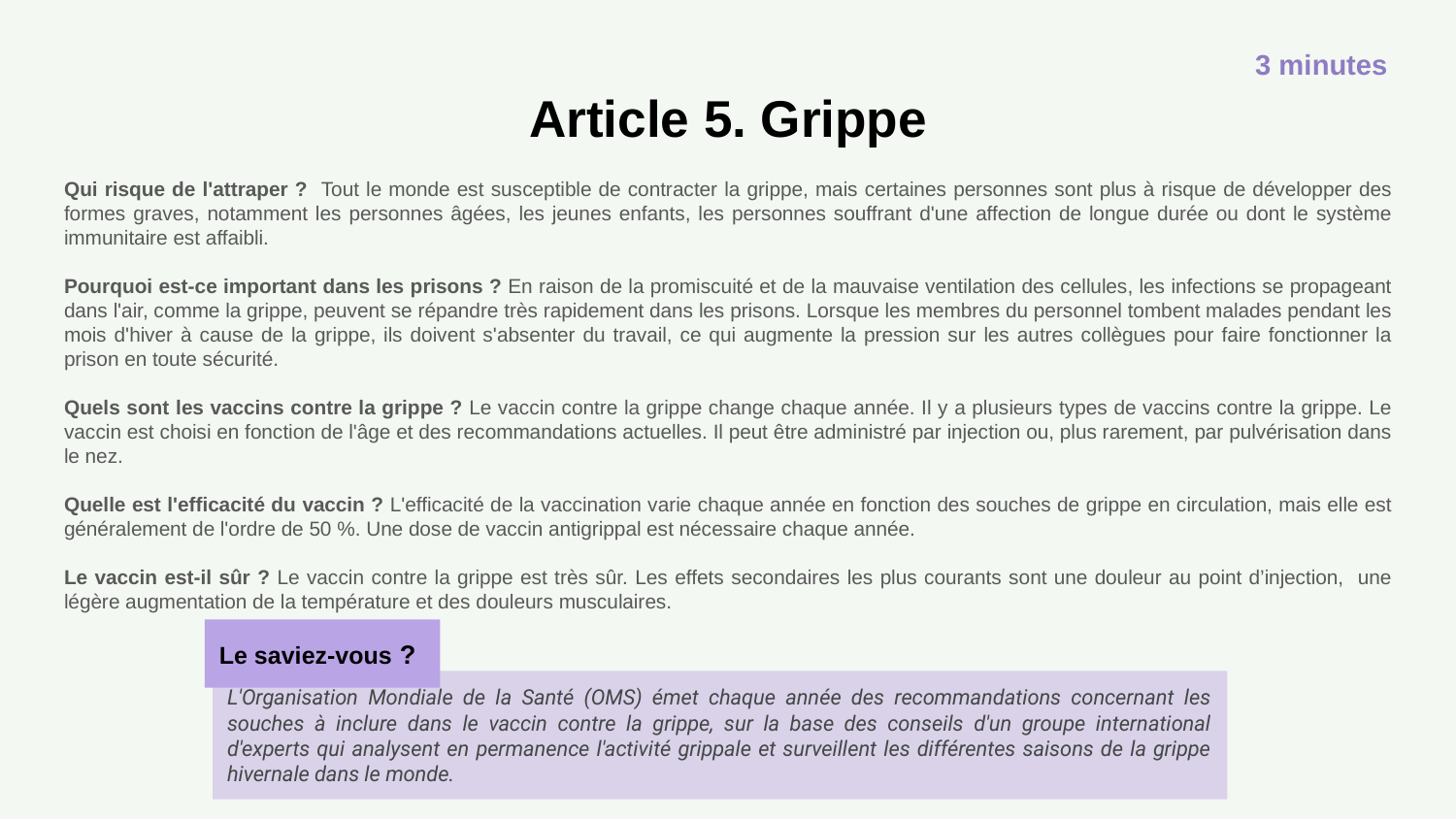

3 minutes
# Article 5. Grippe
Qui risque de l'attraper ?  Tout le monde est susceptible de contracter la grippe, mais certaines personnes sont plus à risque de développer des formes graves, notamment les personnes âgées, les jeunes enfants, les personnes souffrant d'une affection de longue durée ou dont le système immunitaire est affaibli.
Pourquoi est-ce important dans les prisons ? En raison de la promiscuité et de la mauvaise ventilation des cellules, les infections se propageant dans l'air, comme la grippe, peuvent se répandre très rapidement dans les prisons. Lorsque les membres du personnel tombent malades pendant les mois d'hiver à cause de la grippe, ils doivent s'absenter du travail, ce qui augmente la pression sur les autres collègues pour faire fonctionner la prison en toute sécurité.
Quels sont les vaccins contre la grippe ? Le vaccin contre la grippe change chaque année. Il y a plusieurs types de vaccins contre la grippe. Le vaccin est choisi en fonction de l'âge et des recommandations actuelles. Il peut être administré par injection ou, plus rarement, par pulvérisation dans le nez.
Quelle est l'efficacité du vaccin ? L'efficacité de la vaccination varie chaque année en fonction des souches de grippe en circulation, mais elle est généralement de l'ordre de 50 %. Une dose de vaccin antigrippal est nécessaire chaque année.
Le vaccin est-il sûr ? Le vaccin contre la grippe est très sûr. Les effets secondaires les plus courants sont une douleur au point d’injection,  une légère augmentation de la température et des douleurs musculaires.
Le saviez-vous ?
L'Organisation Mondiale de la Santé (OMS) émet chaque année des recommandations concernant les souches à inclure dans le vaccin contre la grippe, sur la base des conseils d'un groupe international d'experts qui analysent en permanence l'activité grippale et surveillent les différentes saisons de la grippe hivernale dans le monde.